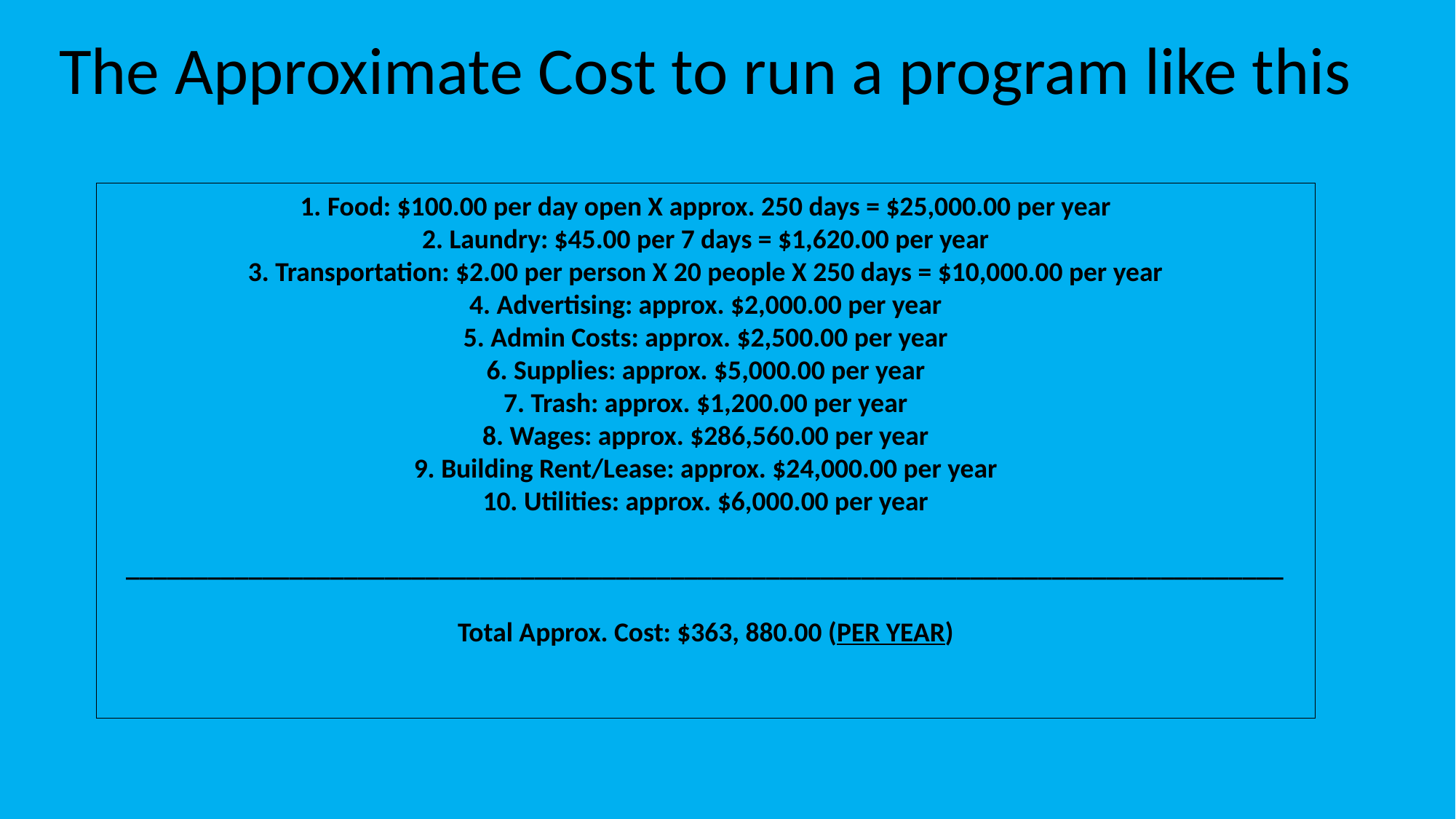

The Approximate Cost to run a program like this
1. Food: $100.00 per day open X approx. 250 days = $25,000.00 per year
2. Laundry: $45.00 per 7 days = $1,620.00 per year
3. Transportation: $2.00 per person X 20 people X 250 days = $10,000.00 per year
4. Advertising: approx. $2,000.00 per year
5. Admin Costs: approx. $2,500.00 per year
6. Supplies: approx. $5,000.00 per year
7. Trash: approx. $1,200.00 per year
8. Wages: approx. $286,560.00 per year
9. Building Rent/Lease: approx. $24,000.00 per year
10. Utilities: approx. $6,000.00 per year

_____________________________________________________________________________________

Total Approx. Cost: $363, 880.00 (PER YEAR)